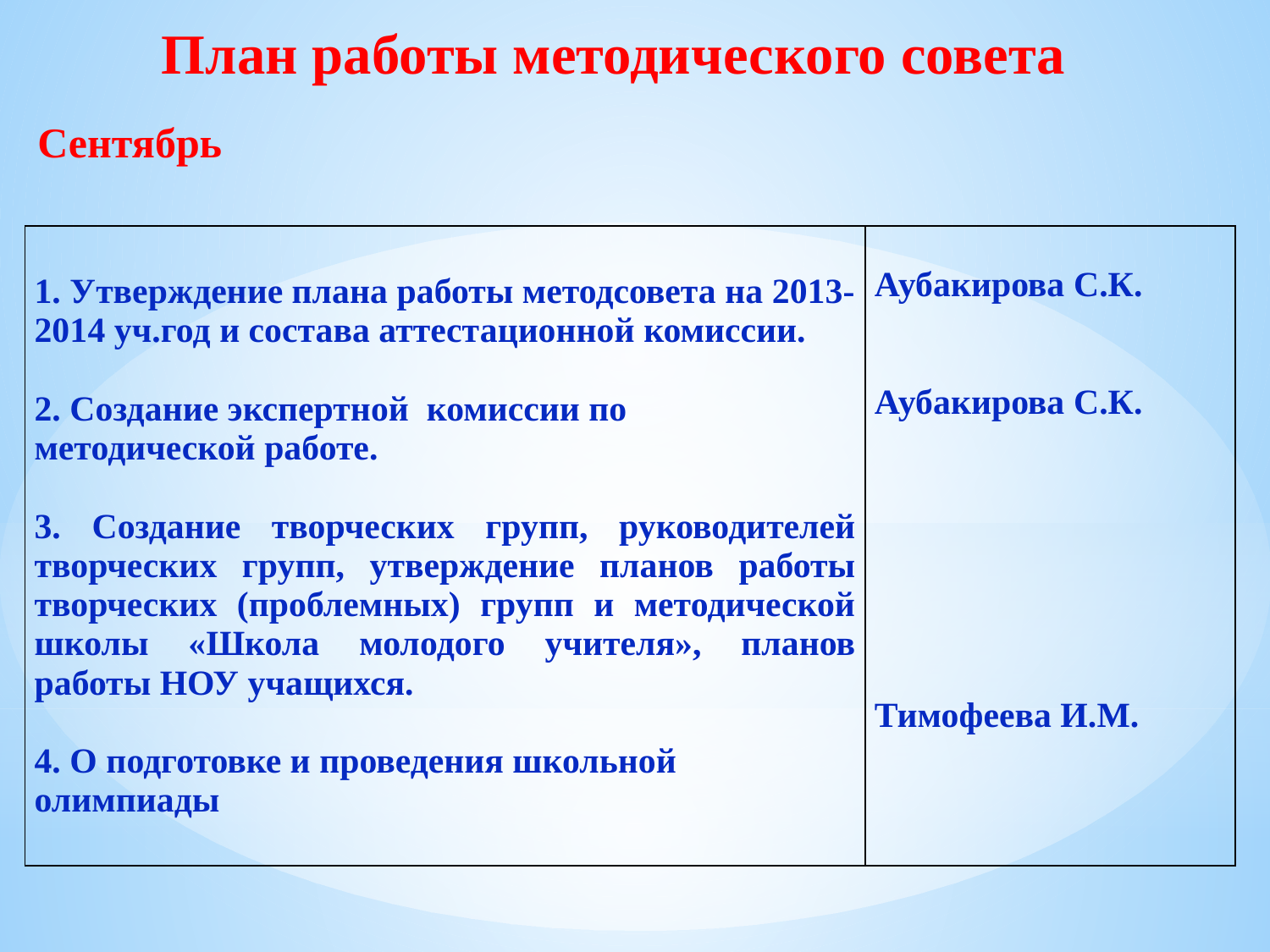

План работы методического совета

Сентябрь

| 1. Утверждение плана работы методсовета на 2013-2014 уч.год и состава аттестационной комиссии.   2. Создание экспертной комиссии по методической работе.   3. Создание творческих групп, руководителей творческих групп, утверждение планов работы творческих (проблемных) групп и методической школы «Школа молодого учителя», планов работы НОУ учащихся.   4. О подготовке и проведения школьной олимпиады | Аубакирова С.К.     Аубакирова С.К.             Тимофеева И.М. |
| --- | --- |